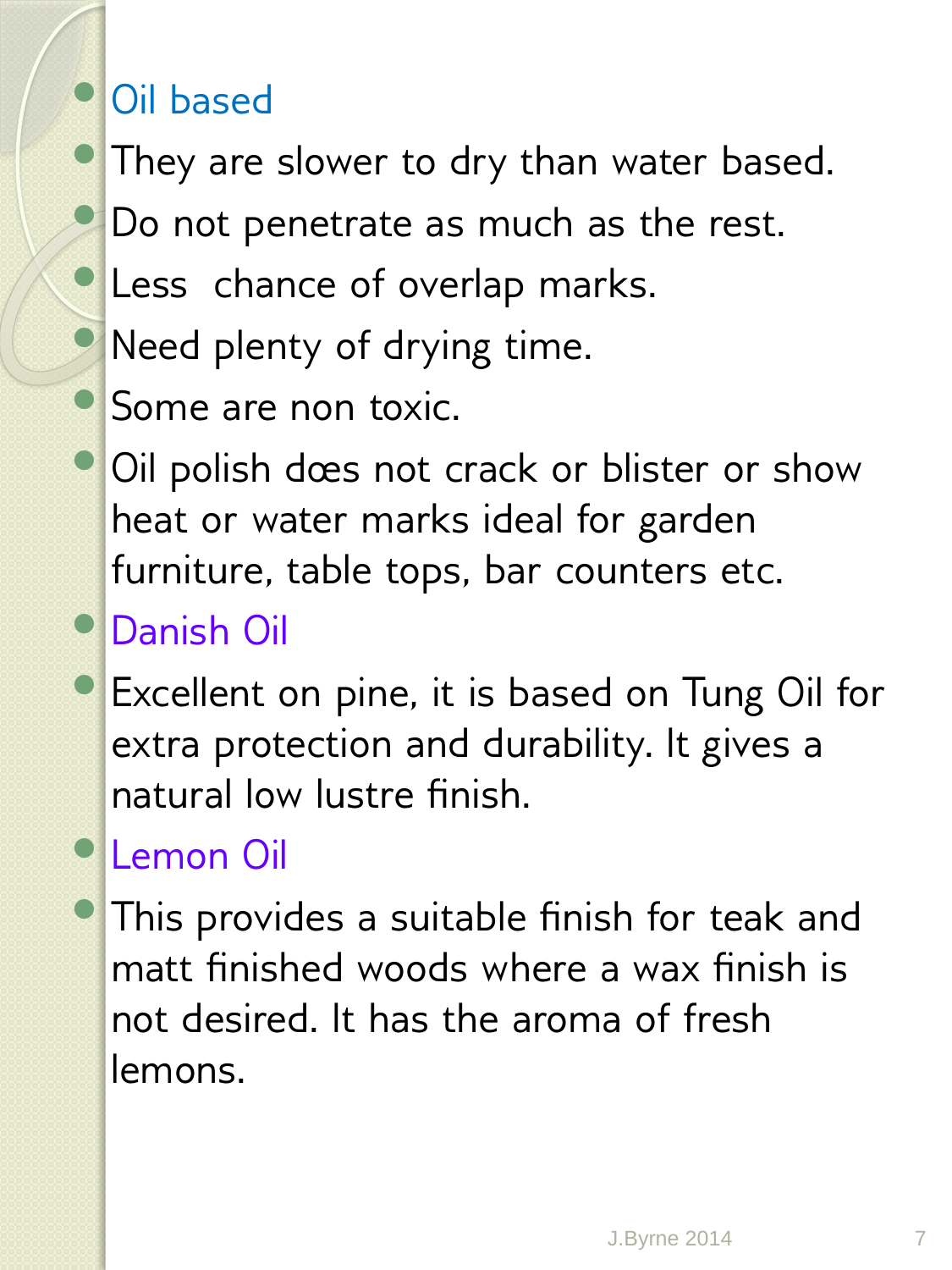

Oil based
They are slower to dry than water based.
Do not penetrate as much as the rest.
Less  chance of overlap marks.
Need plenty of drying time.
Some are non toxic.
Oil polish does not crack or blister or show heat or water marks ideal for garden furniture, table tops, bar counters etc.
Danish Oil
Excellent on pine, it is based on Tung Oil for extra protection and durability. It gives a natural low lustre finish.
Lemon Oil
This provides a suitable finish for teak and matt finished woods where a wax finish is not desired. It has the aroma of fresh lemons.
J.Byrne 2014
7